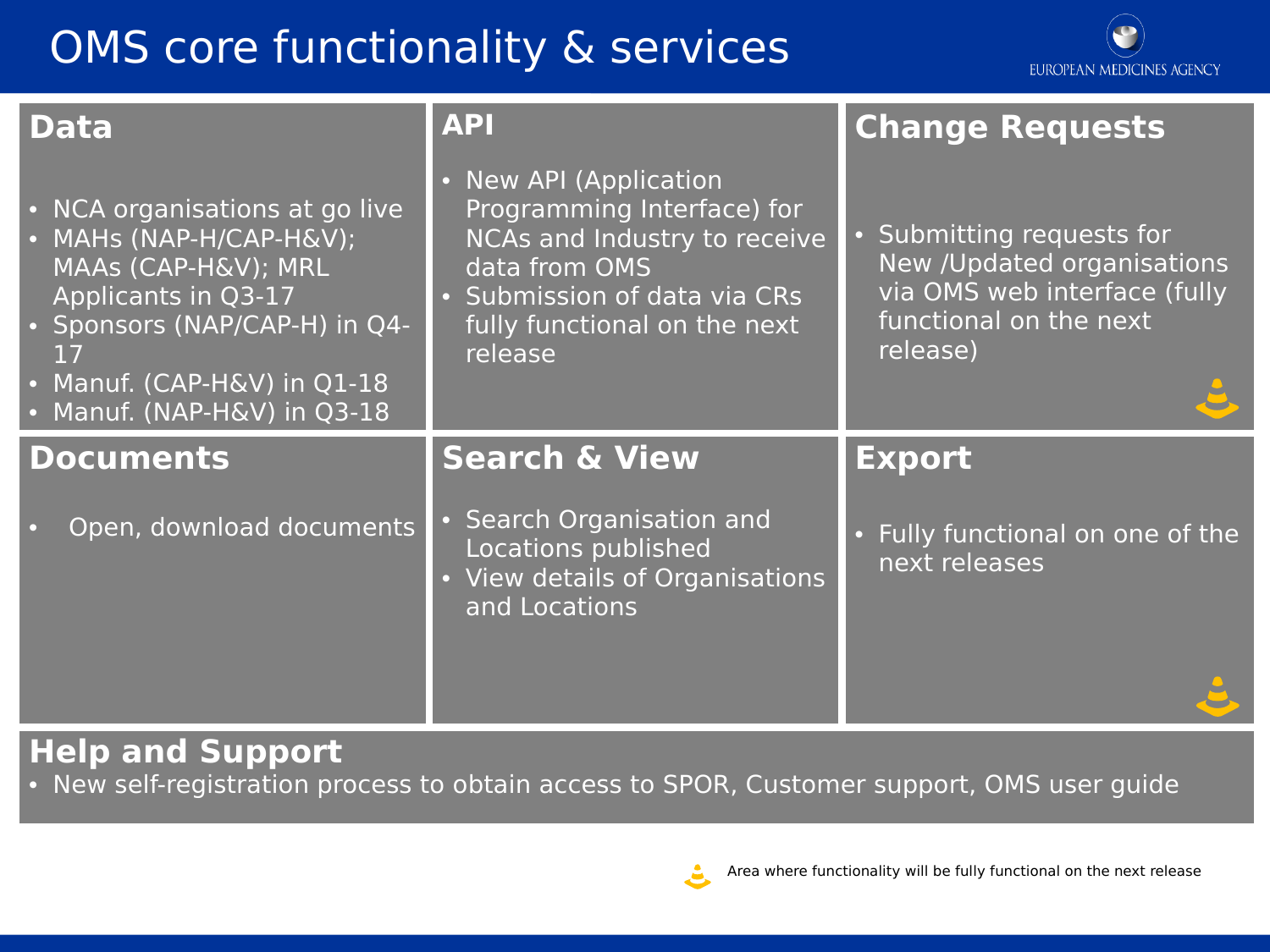

OMS core functionality & services
| Data NCA organisations at go live MAHs (NAP-H/CAP-H&V); MAAs (CAP-H&V); MRL Applicants in Q3-17 Sponsors (NAP/CAP-H) in Q4-17 Manuf. (CAP-H&V) in Q1-18 Manuf. (NAP-H&V) in Q3-18 | API New API (Application Programming Interface) for NCAs and Industry to receive data from OMS Submission of data via CRs fully functional on the next release | Change Requests Submitting requests for New /Updated organisations via OMS web interface (fully functional on the next release) |
| --- | --- | --- |
| Documents Open, download documents | Search & View Search Organisation and Locations published View details of Organisations and Locations | Export Fully functional on one of the next releases |
| Help and Support New self-registration process to obtain access to SPOR, Customer support, OMS user guide |  |  |

Area where functionality will be fully functional on the next release